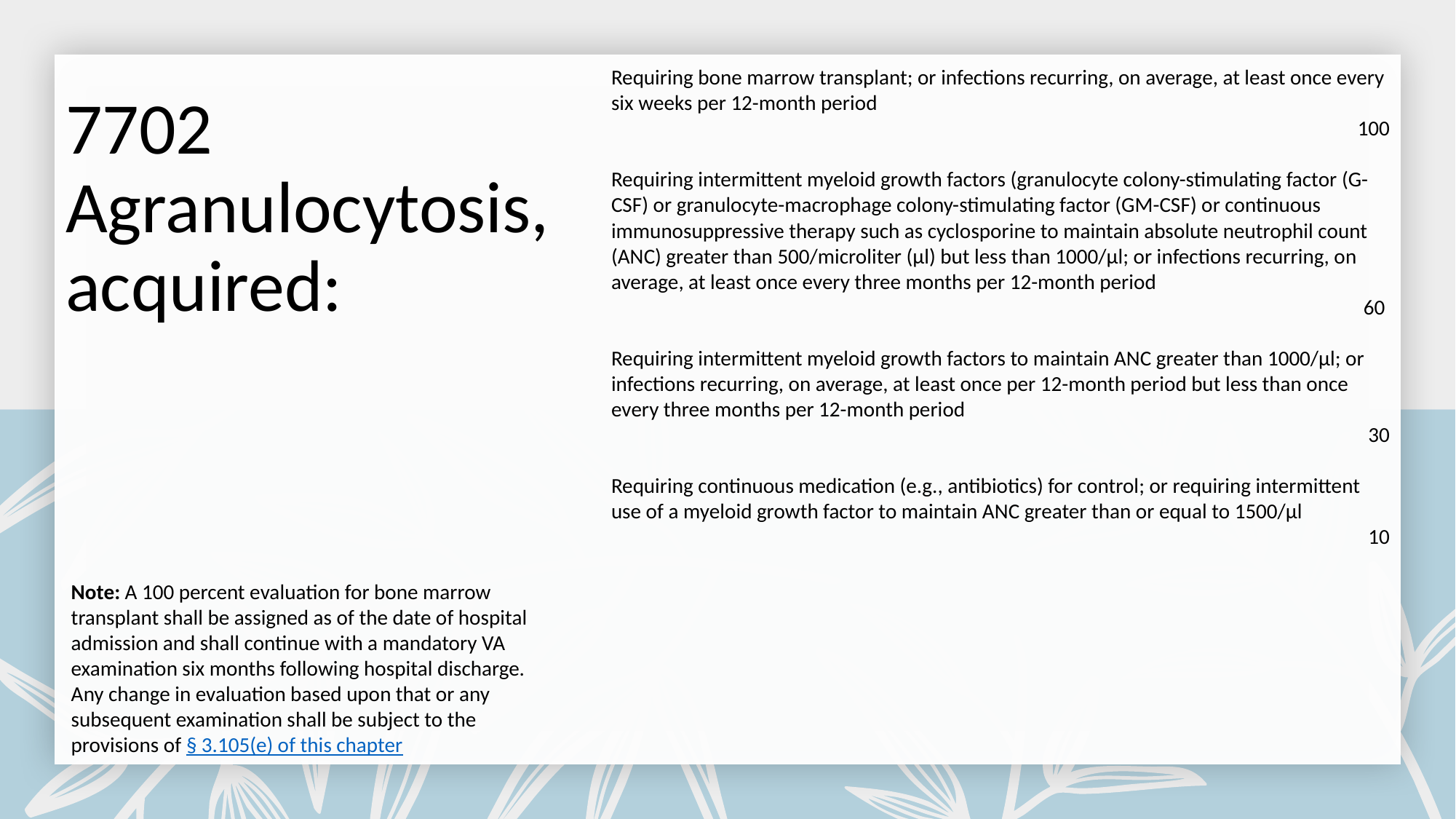

Requiring bone marrow transplant; or infections recurring, on average, at least once every six weeks per 12-month period
100

Requiring intermittent myeloid growth factors (granulocyte colony-stimulating factor (G-CSF) or granulocyte-macrophage colony-stimulating factor (GM-CSF) or continuous immunosuppressive therapy such as cyclosporine to maintain absolute neutrophil count (ANC) greater than 500/microliter (µl) but less than 1000/µl; or infections recurring, on average, at least once every three months per 12-month period
60

Requiring intermittent myeloid growth factors to maintain ANC greater than 1000/µl; or infections recurring, on average, at least once per 12-month period but less than once every three months per 12-month period
30

Requiring continuous medication (e.g., antibiotics) for control; or requiring intermittent use of a myeloid growth factor to maintain ANC greater than or equal to 1500/µl
10

# 7702 Agranulocytosis, acquired:

Note: A 100 percent evaluation for bone marrow transplant shall be assigned as of the date of hospital admission and shall continue with a mandatory VA examination six months following hospital discharge. Any change in evaluation based upon that or any subsequent examination shall be subject to the provisions of § 3.105(e) of this chapter